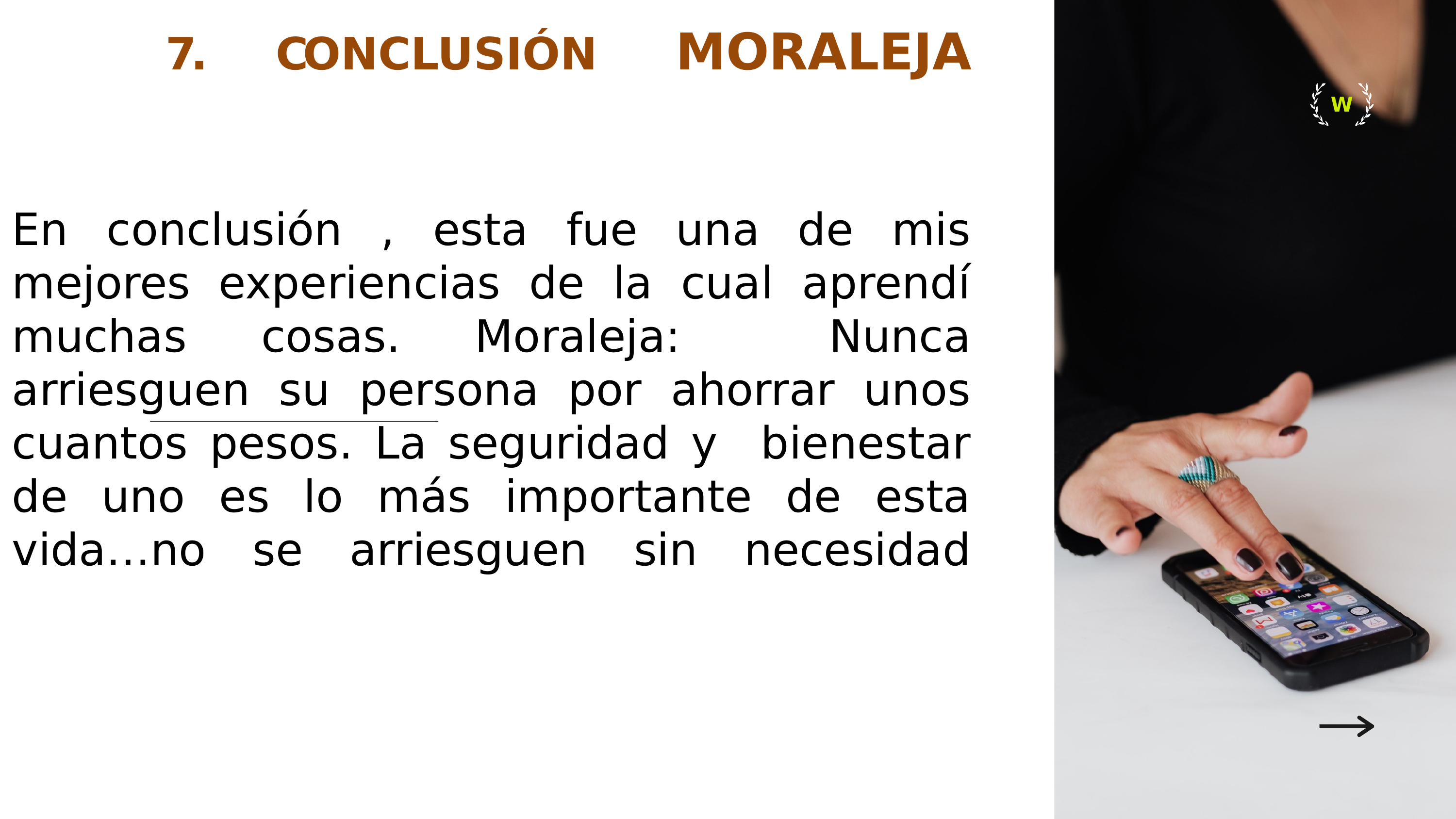

# 7. CONCLUSIÓN MORALEJA En conclusión , esta fue una de mis mejores experiencias de la cual aprendí muchas cosas. Moraleja:  Nunca arriesguen su persona por ahorrar unos cuantos pesos. La seguridad y  bienestar de uno es lo más importante de esta vida…no se arriesguen sin necesidad
W